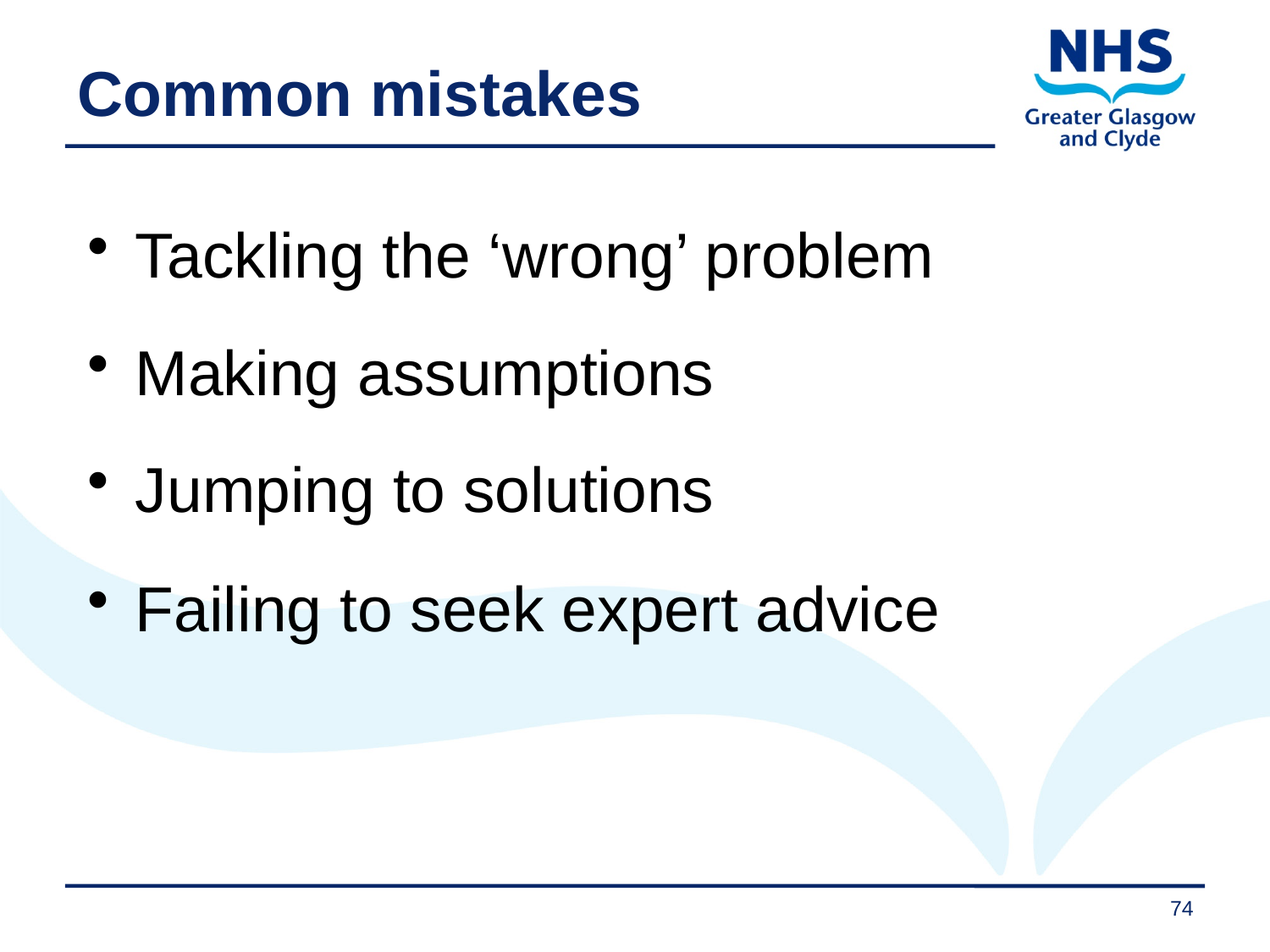

Common mistakes
Tackling the ‘wrong’ problem
Making assumptions
Jumping to solutions
Failing to seek expert advice

74